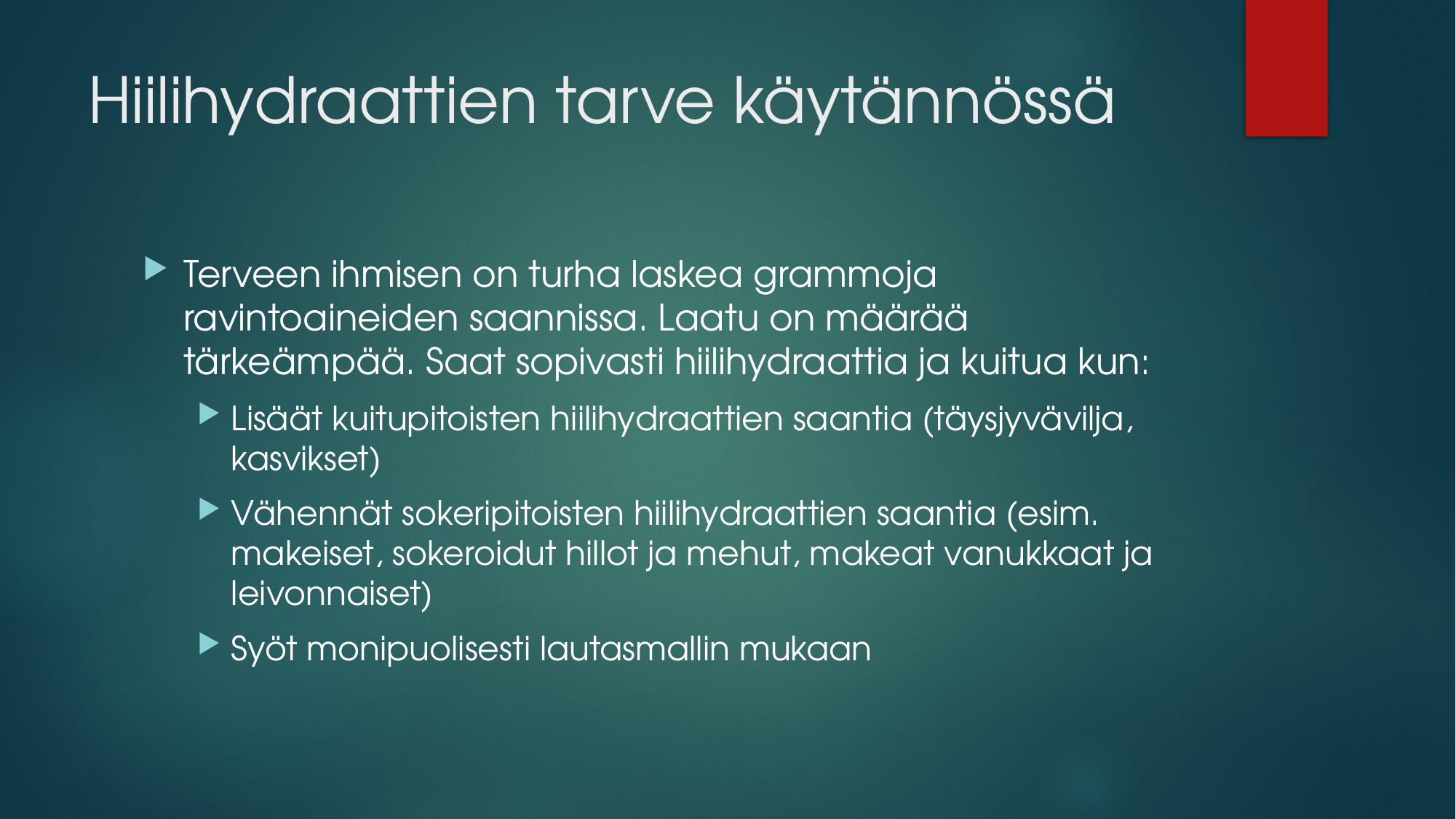

# Hiilihydraattien tarve käytännössä
Terveen ihmisen on turha laskea grammoja ravintoaineiden saannissa. Laatu on määrää tärkeämpää. Saat sopivasti hiilihydraattia ja kuitua kun:
Lisäät kuitupitoisten hiilihydraattien saantia (täysjyvävilja, kasvikset)
Vähennät sokeripitoisten hiilihydraattien saantia (esim. makeiset, sokeroidut hillot ja mehut, makeat vanukkaat ja leivonnaiset)
Syöt monipuolisesti lautasmallin mukaan